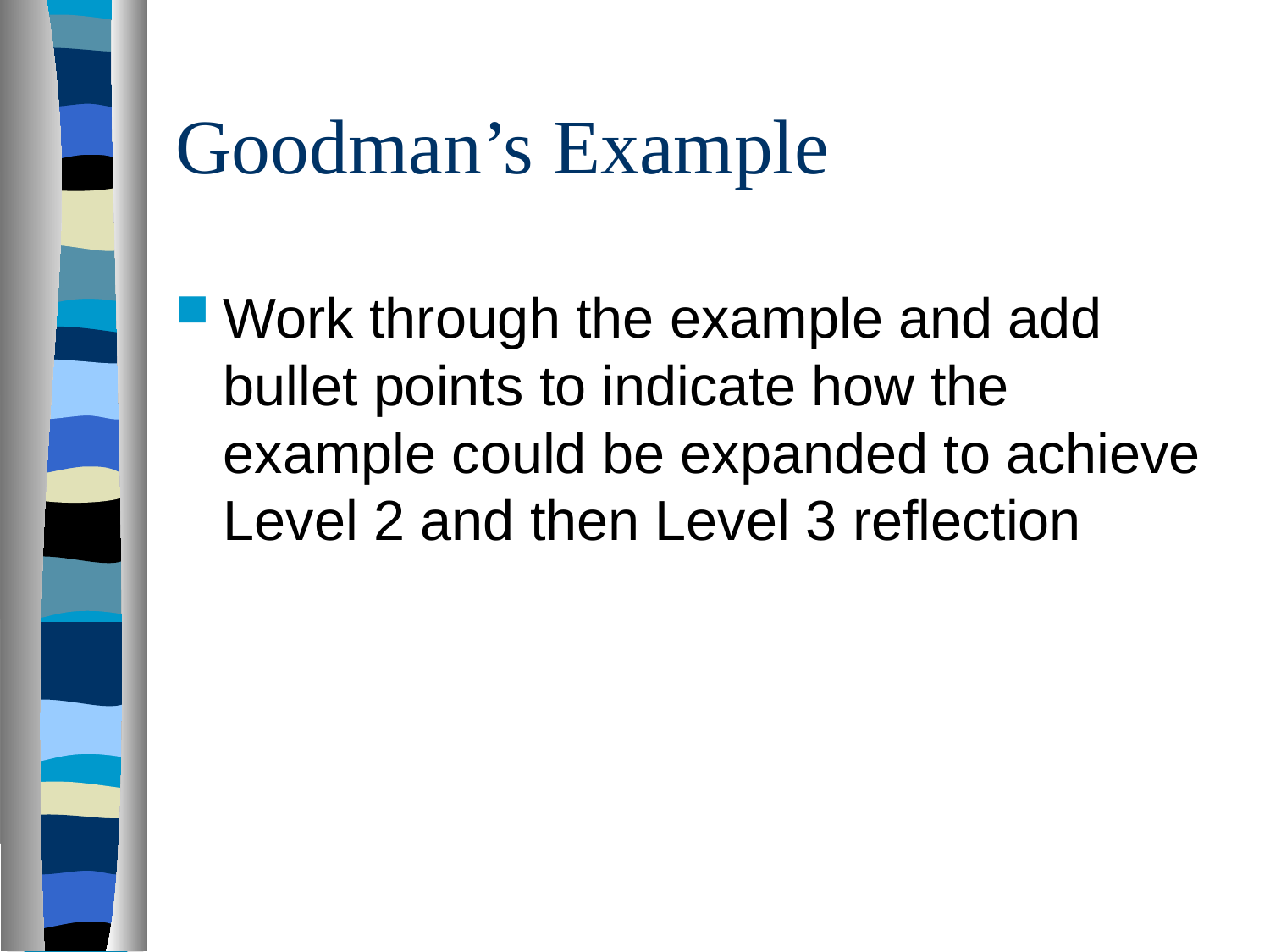

# Goodman’s Example
Work through the example and add bullet points to indicate how the example could be expanded to achieve Level 2 and then Level 3 reflection